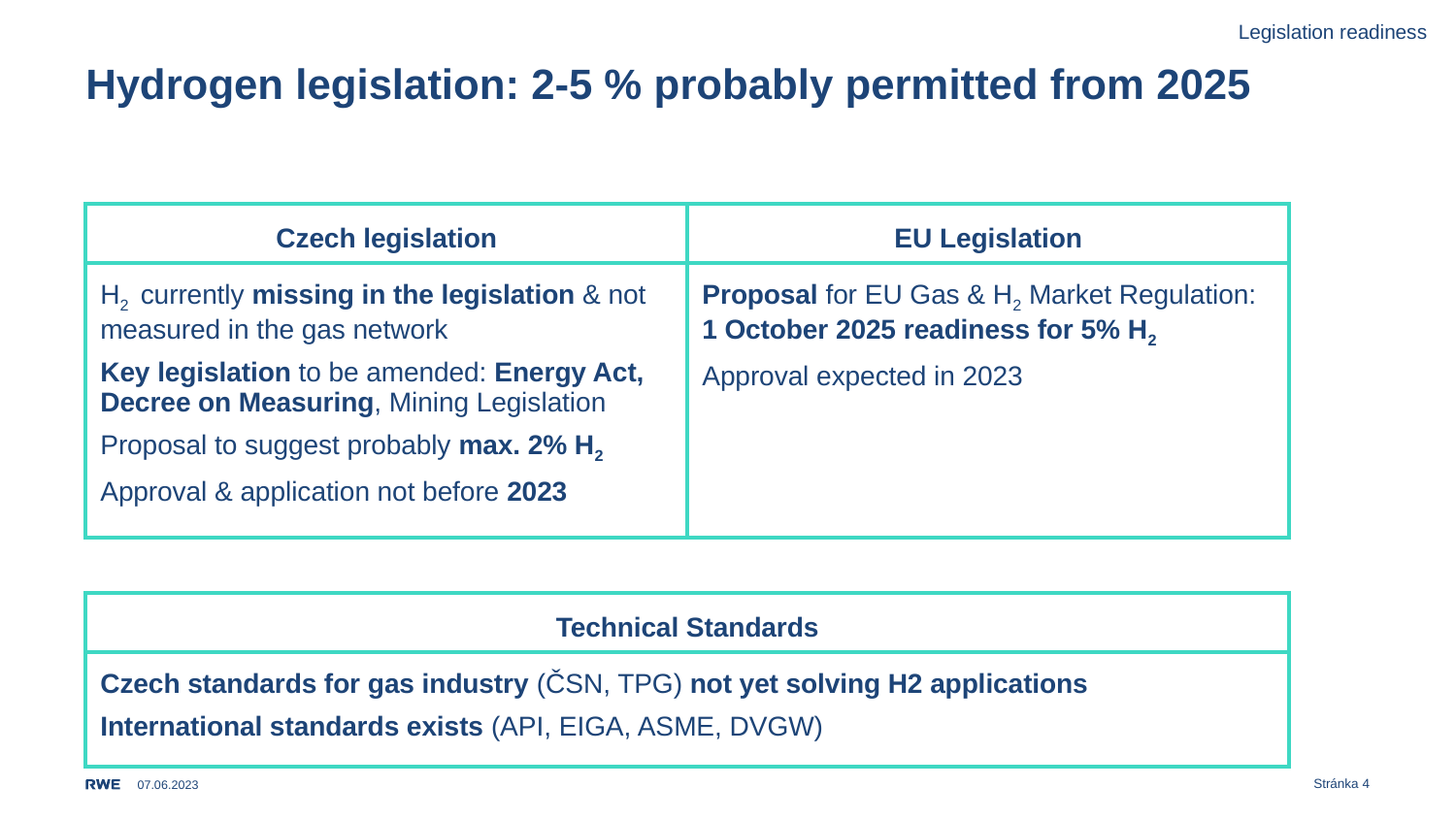

Legislation readiness
Hydrogen legislation: 2-5 % probably permitted from 2025
| Czech legislation | EU Legislation |
| --- | --- |
| H2 currently missing in the legislation & not measured in the gas network Key legislation to be amended: Energy Act, Decree on Measuring, Mining Legislation Proposal to suggest probably max. 2% H2  Approval & application not before 2023 | Proposal for EU Gas & H2 Market Regulation: 1 October 2025 readiness for 5% H2  Approval expected in 2023 |
|  |  |
| Technical Standards |  |
| Czech standards for gas industry (ČSN, TPG) not yet solving H2 applications International standards exists (API, EIGA, ASME, DVGW) |  |
07.06.2023
Stránka 4